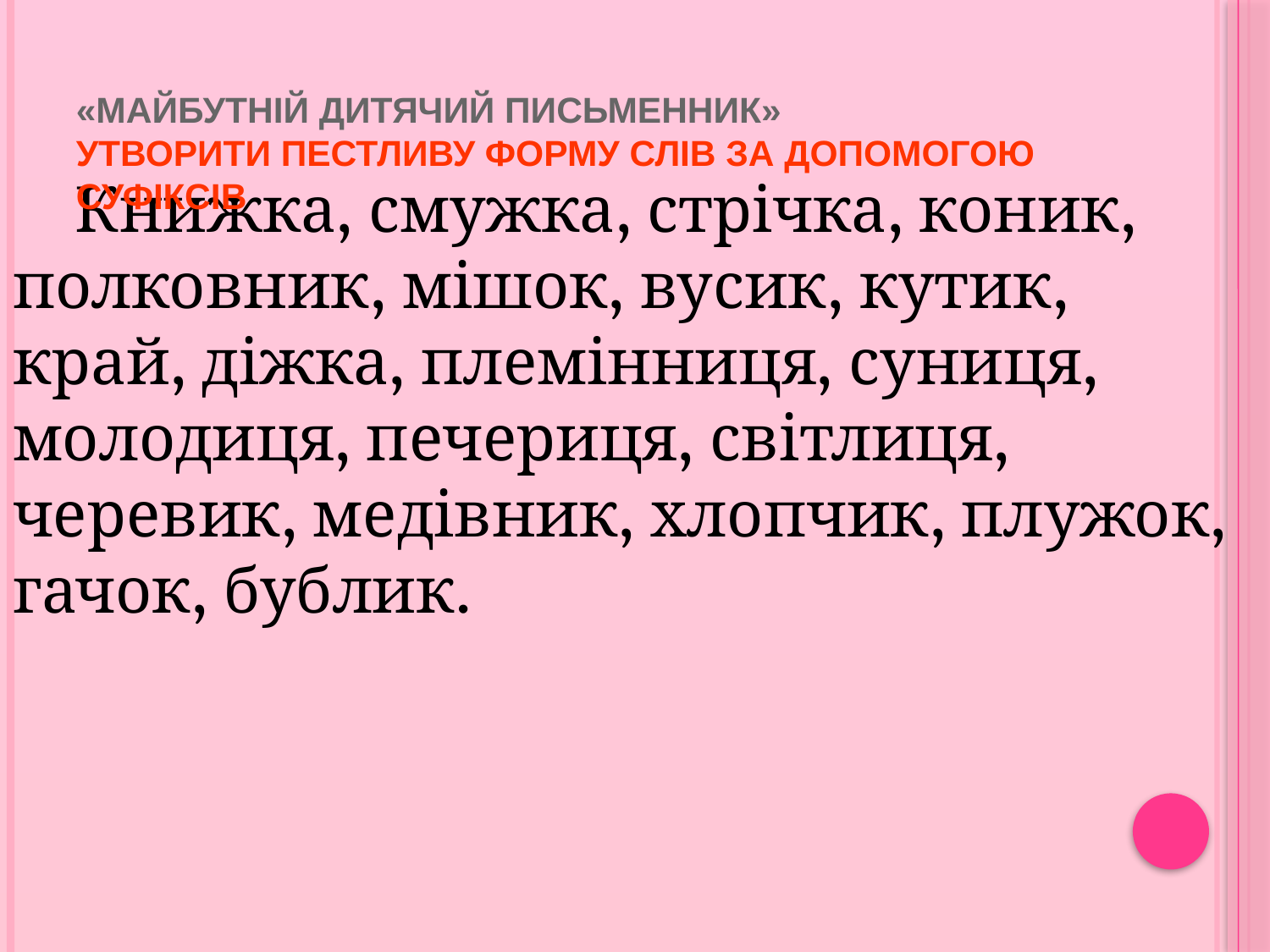

# «Майбутній дитячий письменник» Утворити пестливу форму слів за допомогою суфіксів
Книжка, смужка, стрічка, коник, полковник, мішок, вусик, кутик, край, діжка, племінниця, суниця, молодиця, печериця, світлиця, черевик, медівник, хлопчик, плужок, гачок, бублик.